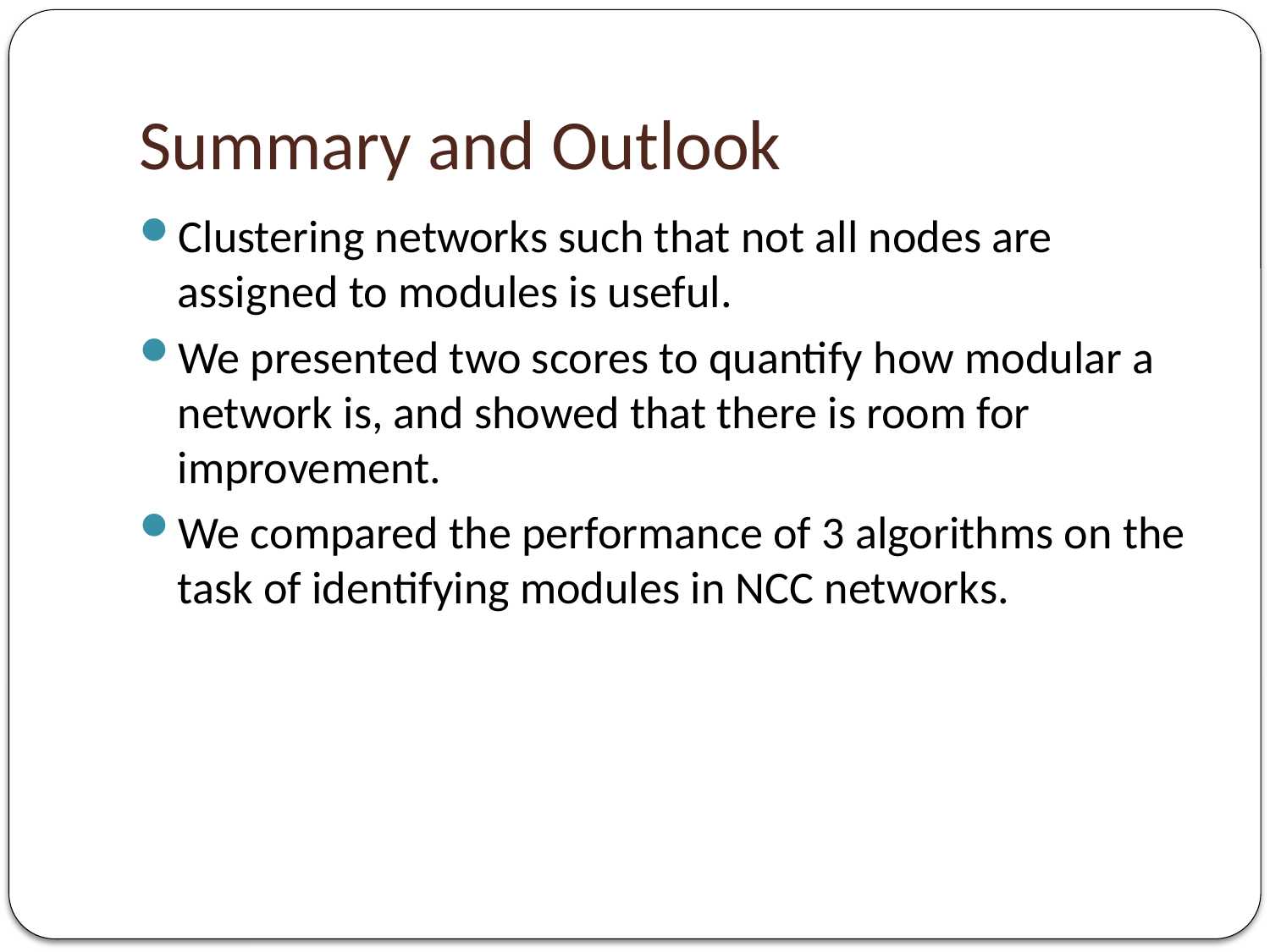

# Summary and Outlook
Clustering networks such that not all nodes are assigned to modules is useful.
We presented two scores to quantify how modular a network is, and showed that there is room for improvement.
We compared the performance of 3 algorithms on the task of identifying modules in NCC networks.